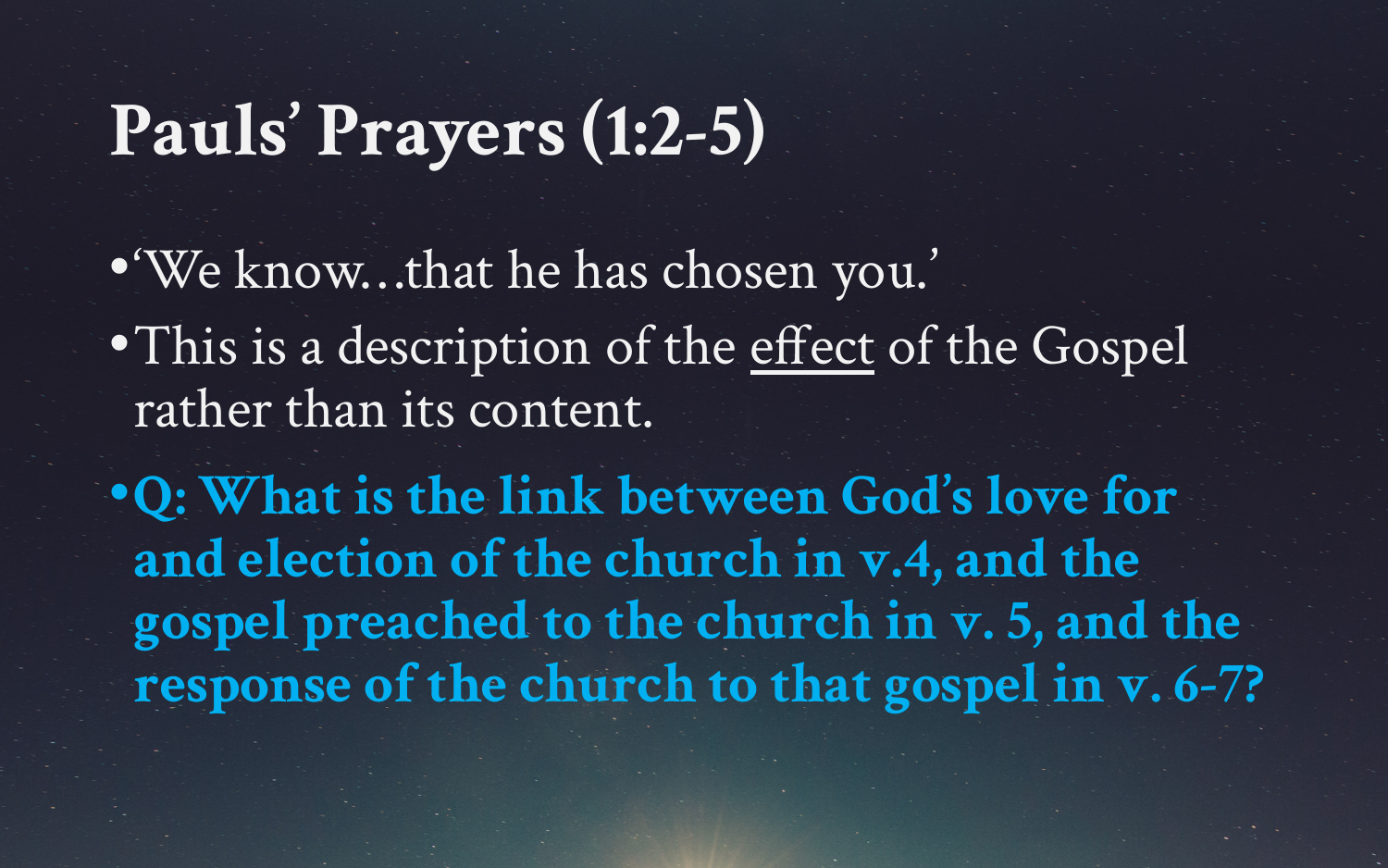

# Pauls’ Prayers (1:2-5)
‘We know…that he has chosen you.’
This is a description of the effect of the Gospel rather than its content.
Q: What is the link between God’s love for and election of the church in v.4, and the gospel preached to the church in v. 5, and the response of the church to that gospel in v. 6-7?